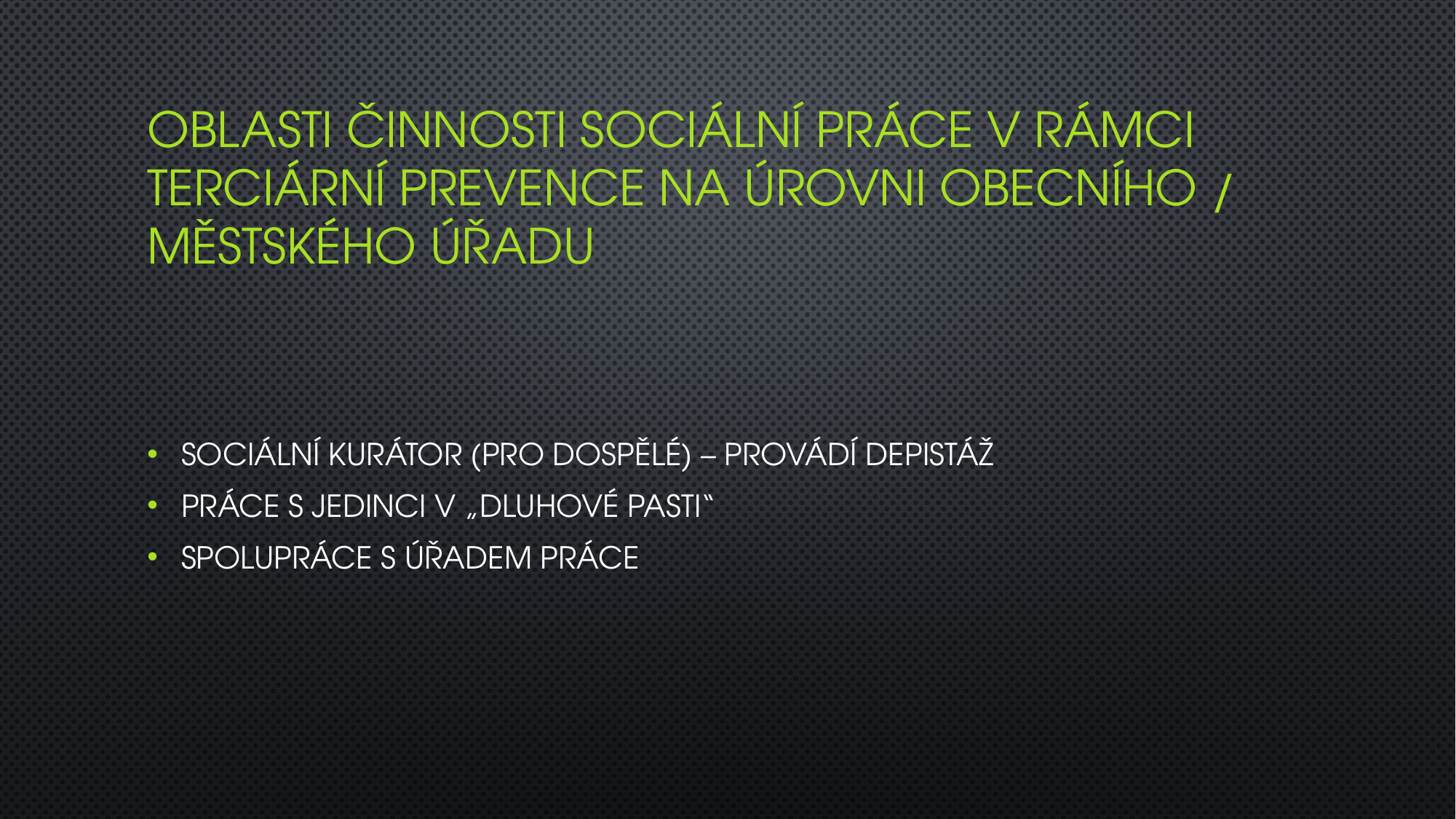

# oblasti činnosti sociální práce v rámci terciární prevence na úrovni obecního / městského úřadu
Sociální kurátor (pro dospělé) – provádí depistáž
Práce s jedinci v „dluhové pasti“
Spolupráce s úřadem práce